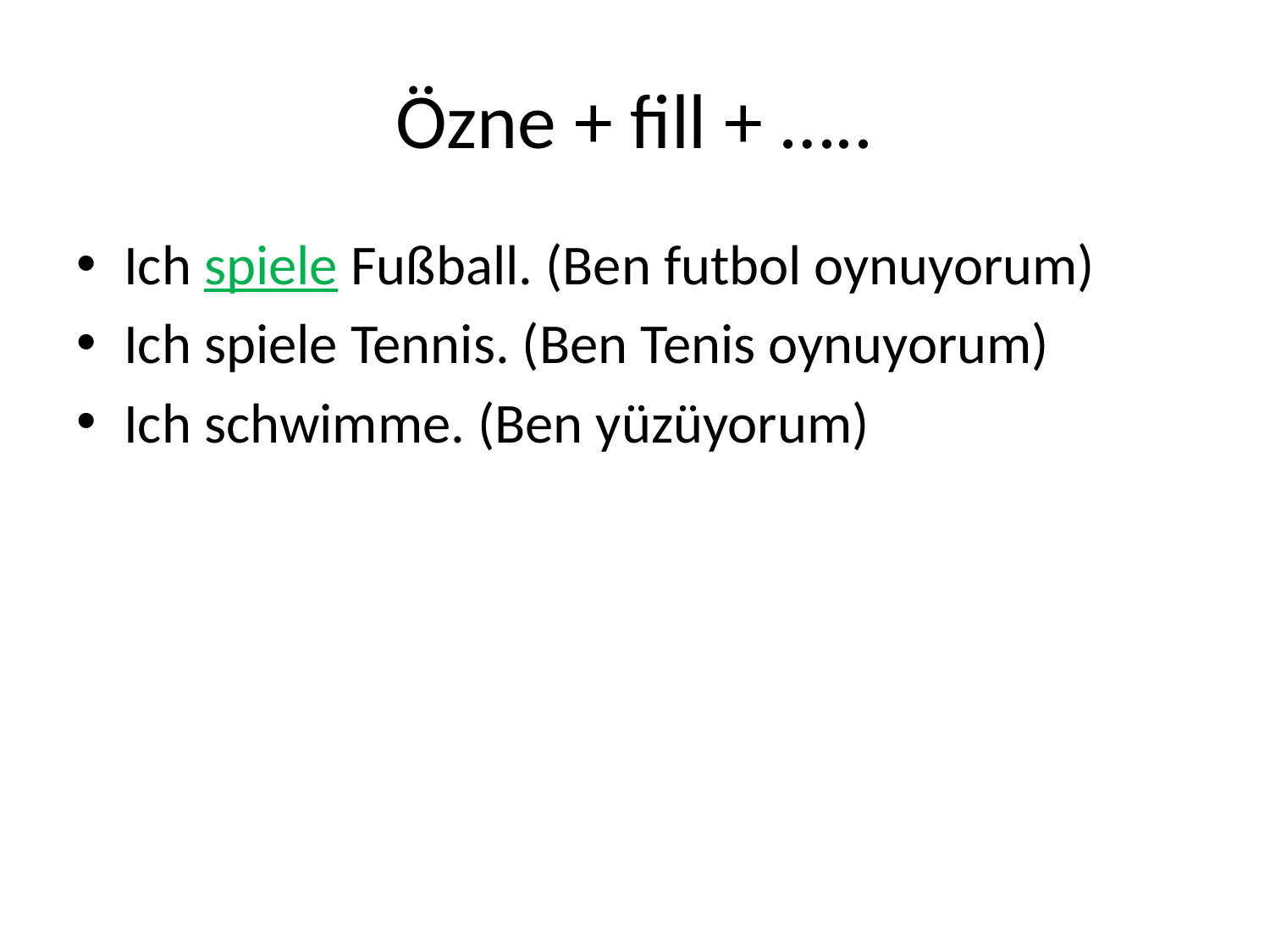

# Özne + fill + …..
Ich spiele Fußball. (Ben futbol oynuyorum)
Ich spiele Tennis. (Ben Tenis oynuyorum)
Ich schwimme. (Ben yüzüyorum)